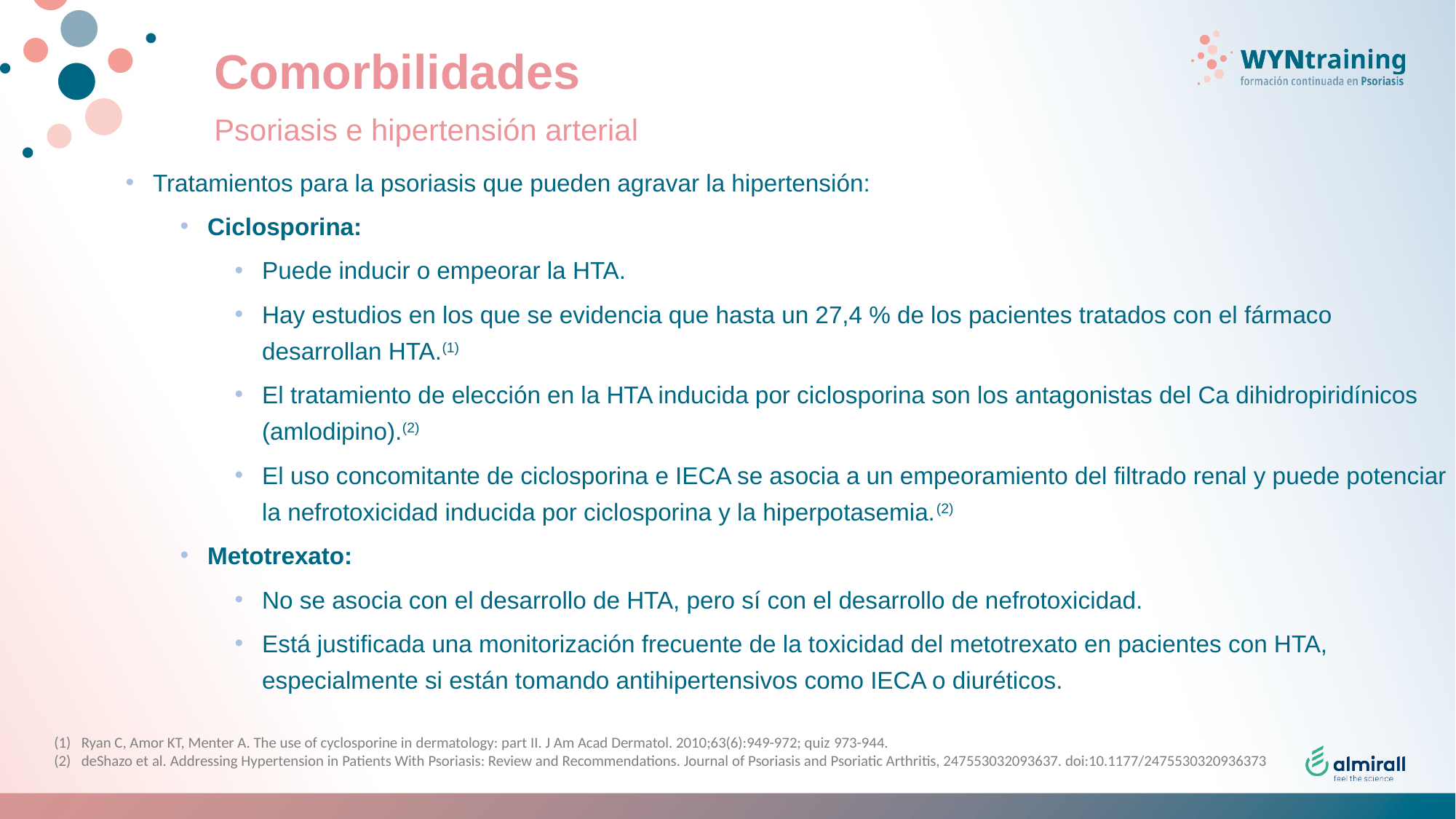

# Comorbilidades
Psoriasis e hipertensión arterial

Tratamientos para la psoriasis que pueden agravar la hipertensión:
Ciclosporina:
Puede inducir o empeorar la HTA.
Hay estudios en los que se evidencia que hasta un 27,4 % de los pacientes tratados con el fármaco desarrollan HTA.(1)
El tratamiento de elección en la HTA inducida por ciclosporina son los antagonistas del Ca dihidropiridínicos (amlodipino).(2)
El uso concomitante de ciclosporina e IECA se asocia a un empeoramiento del filtrado renal y puede potenciar la nefrotoxicidad inducida por ciclosporina y la hiperpotasemia.(2)
Metotrexato:
No se asocia con el desarrollo de HTA, pero sí con el desarrollo de nefrotoxicidad.
Está justificada una monitorización frecuente de la toxicidad del metotrexato en pacientes con HTA, especialmente si están tomando antihipertensivos como IECA o diuréticos.
Ryan C, Amor KT, Menter A. The use of cyclosporine in dermatology: part II. J Am Acad Dermatol. 2010;63(6):949-972; quiz 973-944.
deShazo et al. Addressing Hypertension in Patients With Psoriasis: Review and Recommendations. Journal of Psoriasis and Psoriatic Arthritis, 247553032093637. doi:10.1177/2475530320936373